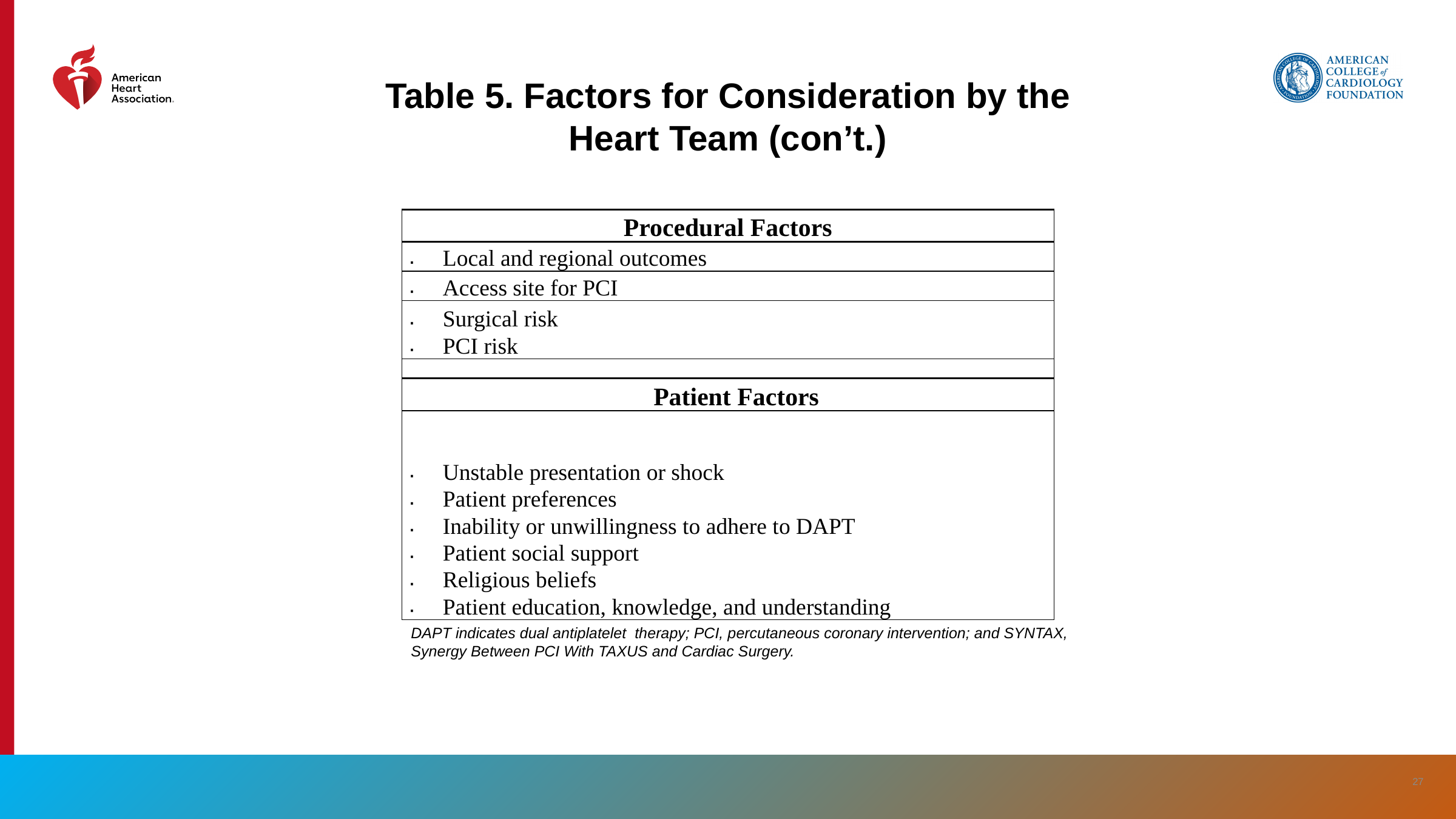

Table 5. Factors for Consideration by the Heart Team (con’t.)
| Procedural Factors |
| --- |
| Local and regional outcomes |
| Access site for PCI |
| Surgical risk PCI risk |
|  |
| Patient Factors |
| Unstable presentation or shock Patient preferences Inability or unwillingness to adhere to DAPT Patient social support Religious beliefs Patient education, knowledge, and understanding |
DAPT indicates dual antiplatelet  therapy; PCI, percutaneous coronary intervention; and SYNTAX, Synergy Between PCI With TAXUS and Cardiac Surgery.

27